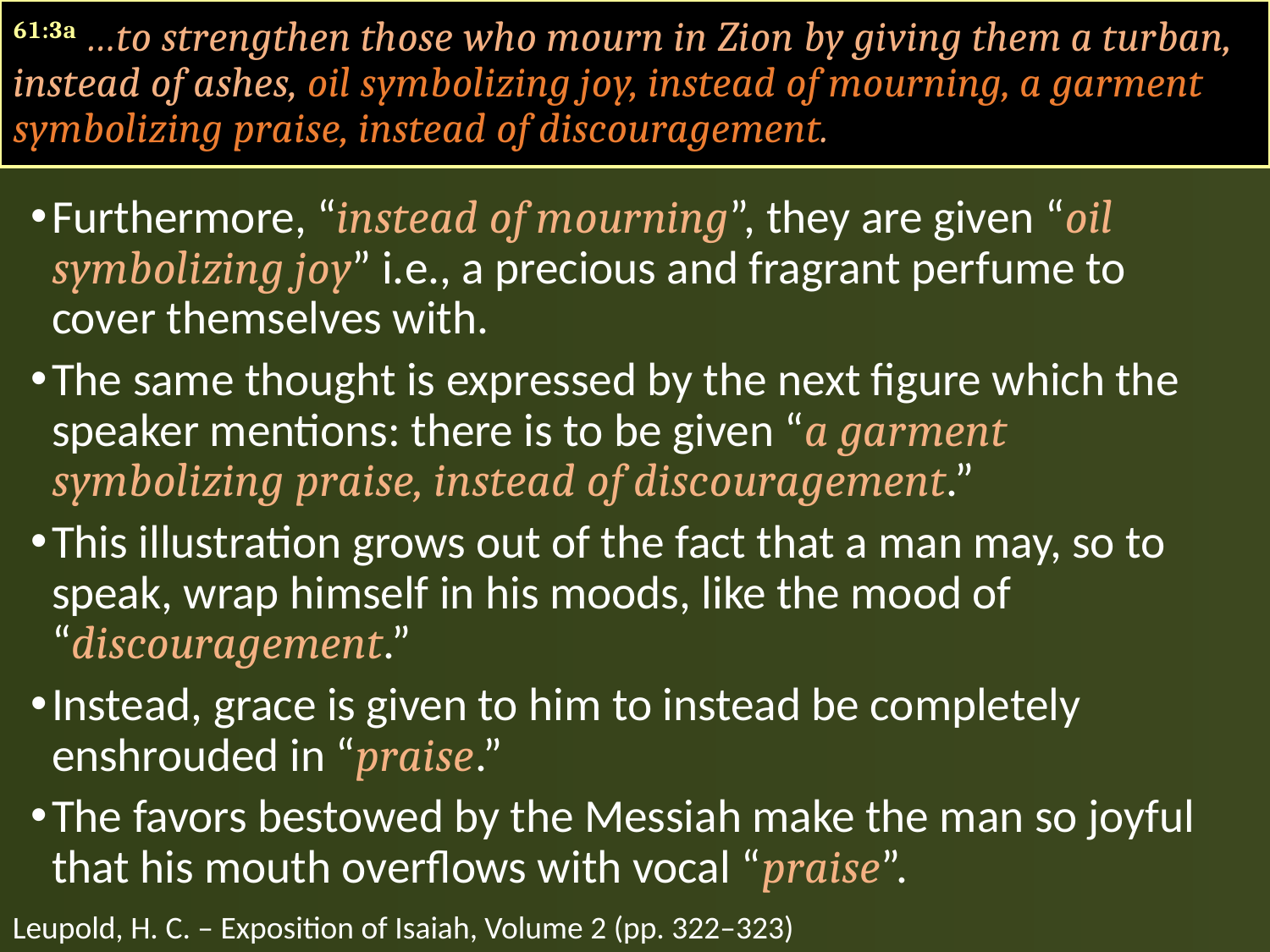

61:3a …to strengthen those who mourn in Zion by giving them a turban, instead of ashes, oil symbolizing joy, instead of mourning, a garment symbolizing praise, instead of discouragement.
Furthermore, “instead of mourning”, they are given “oil symbolizing joy” i.e., a precious and fragrant perfume to cover themselves with.
The same thought is expressed by the next figure which the speaker mentions: there is to be given “a garment symbolizing praise, instead of discouragement.”
This illustration grows out of the fact that a man may, so to speak, wrap himself in his moods, like the mood of “discouragement.”
Instead, grace is given to him to instead be completely enshrouded in “praise.”
The favors bestowed by the Messiah make the man so joyful that his mouth overflows with vocal “praise”.
Leupold, H. C. – Exposition of Isaiah, Volume 2 (pp. 322–323)